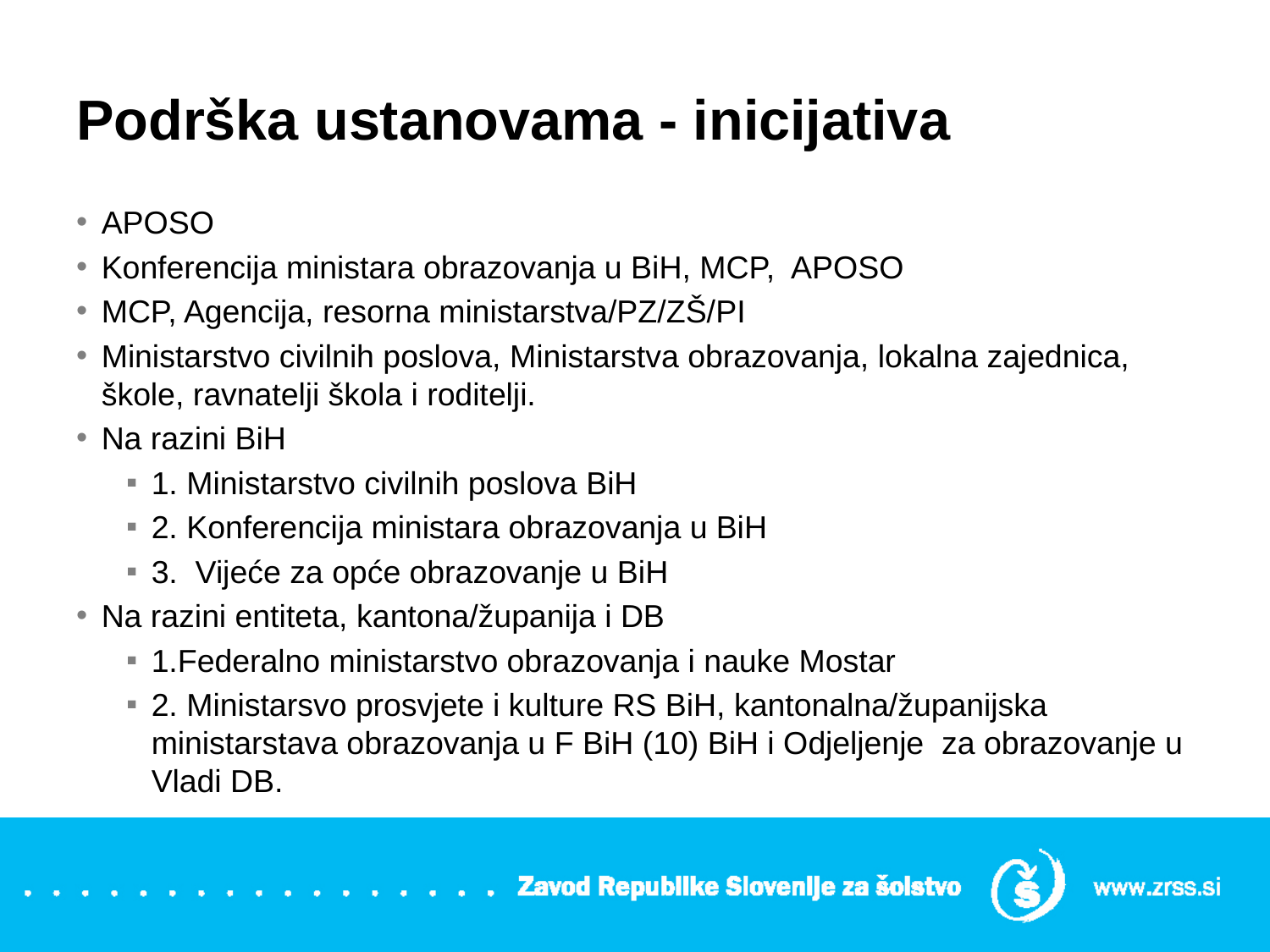

# Podrška ustanovama - inicijativa
APOSO
Konferencija ministara obrazovanja u BiH, MCP,  APOSO
MCP, Agencija, resorna ministarstva/PZ/ZŠ/PI
Ministarstvo civilnih poslova, Ministarstva obrazovanja, lokalna zajednica, škole, ravnatelji škola i roditelji.
Na razini BiH
1. Ministarstvo civilnih poslova BiH
2. Konferencija ministara obrazovanja u BiH
3.  Vijeće za opće obrazovanje u BiH
Na razini entiteta, kantona/županija i DB
1.Federalno ministarstvo obrazovanja i nauke Mostar
2. Ministarsvo prosvjete i kulture RS BiH, kantonalna/županijska ministarstava obrazovanja u F BiH (10) BiH i Odjeljenje  za obrazovanje u Vladi DB.